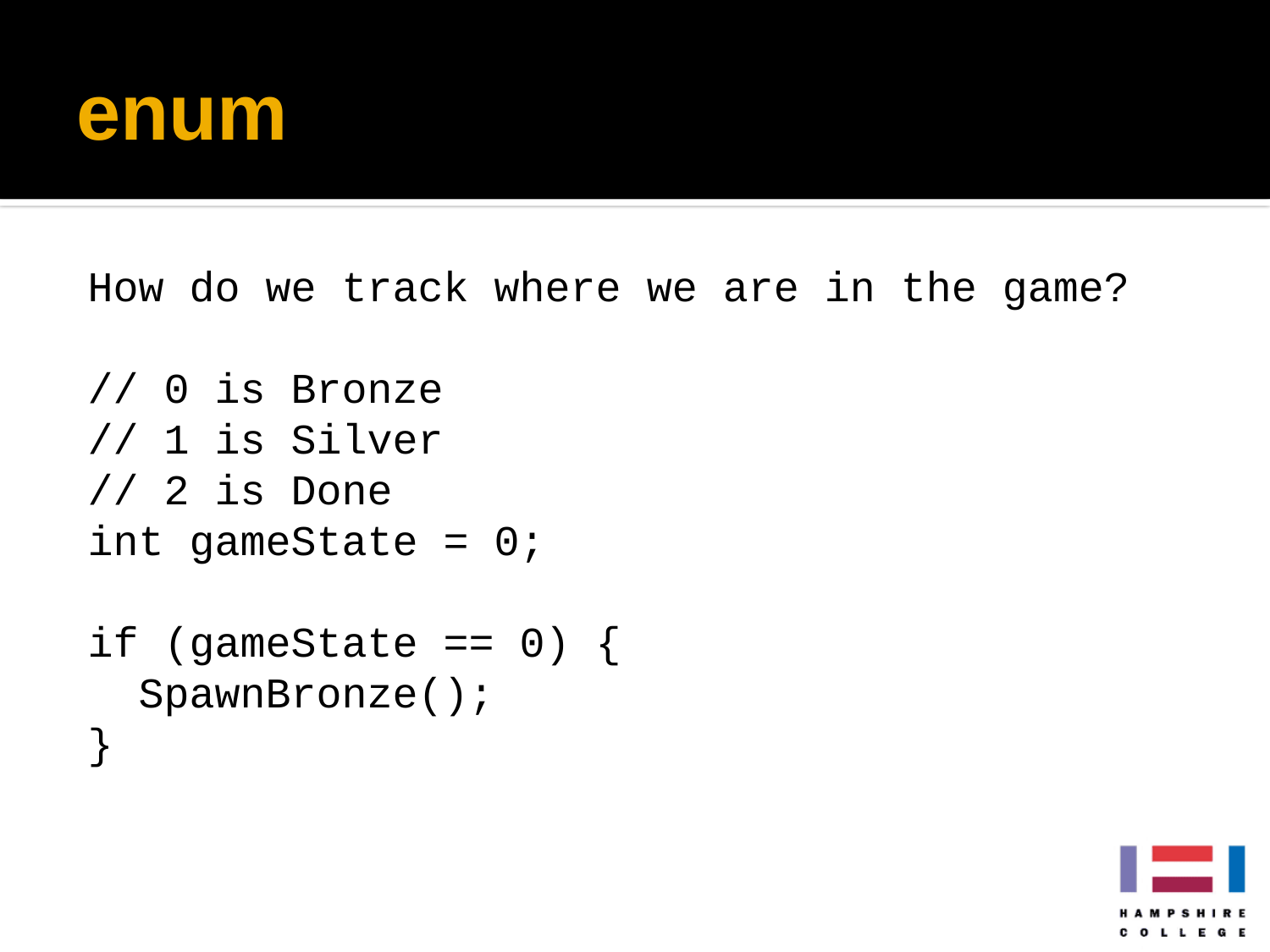

# enum
How do we track where we are in the game?

// 0 is Bronze
// 1 is Silver
// 2 is Done
int gameState = 0;

if (gameState == 0) {
  SpawnBronze();
}